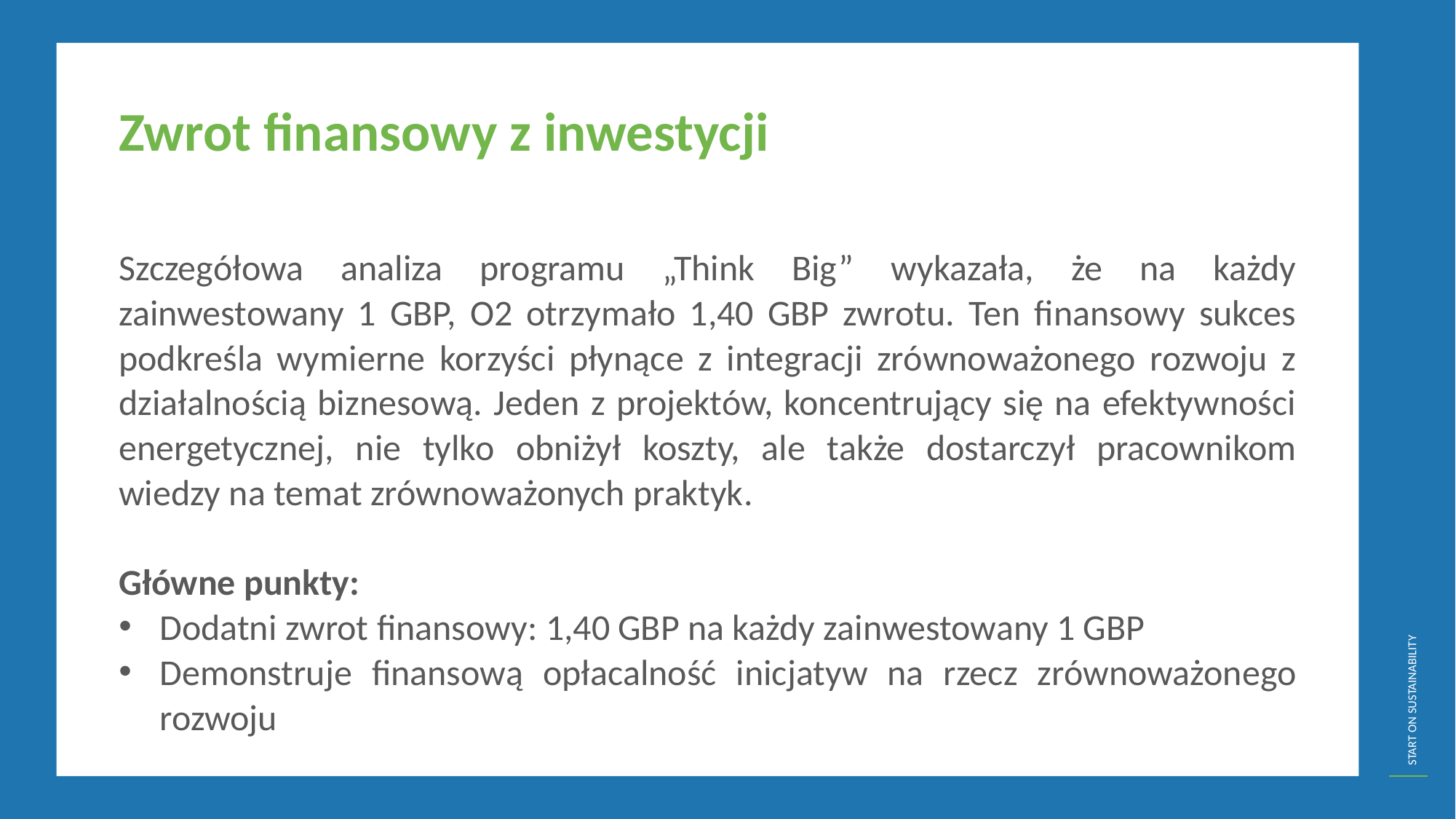

Zwrot finansowy z inwestycji
Szczegółowa analiza programu „Think Big” wykazała, że na każdy zainwestowany 1 GBP, O2 otrzymało 1,40 GBP zwrotu. Ten finansowy sukces podkreśla wymierne korzyści płynące z integracji zrównoważonego rozwoju z działalnością biznesową. Jeden z projektów, koncentrujący się na efektywności energetycznej, nie tylko obniżył koszty, ale także dostarczył pracownikom wiedzy na temat zrównoważonych praktyk.

Główne punkty:
Dodatni zwrot finansowy: 1,40 GBP na każdy zainwestowany 1 GBP
Demonstruje finansową opłacalność inicjatyw na rzecz zrównoważonego rozwoju